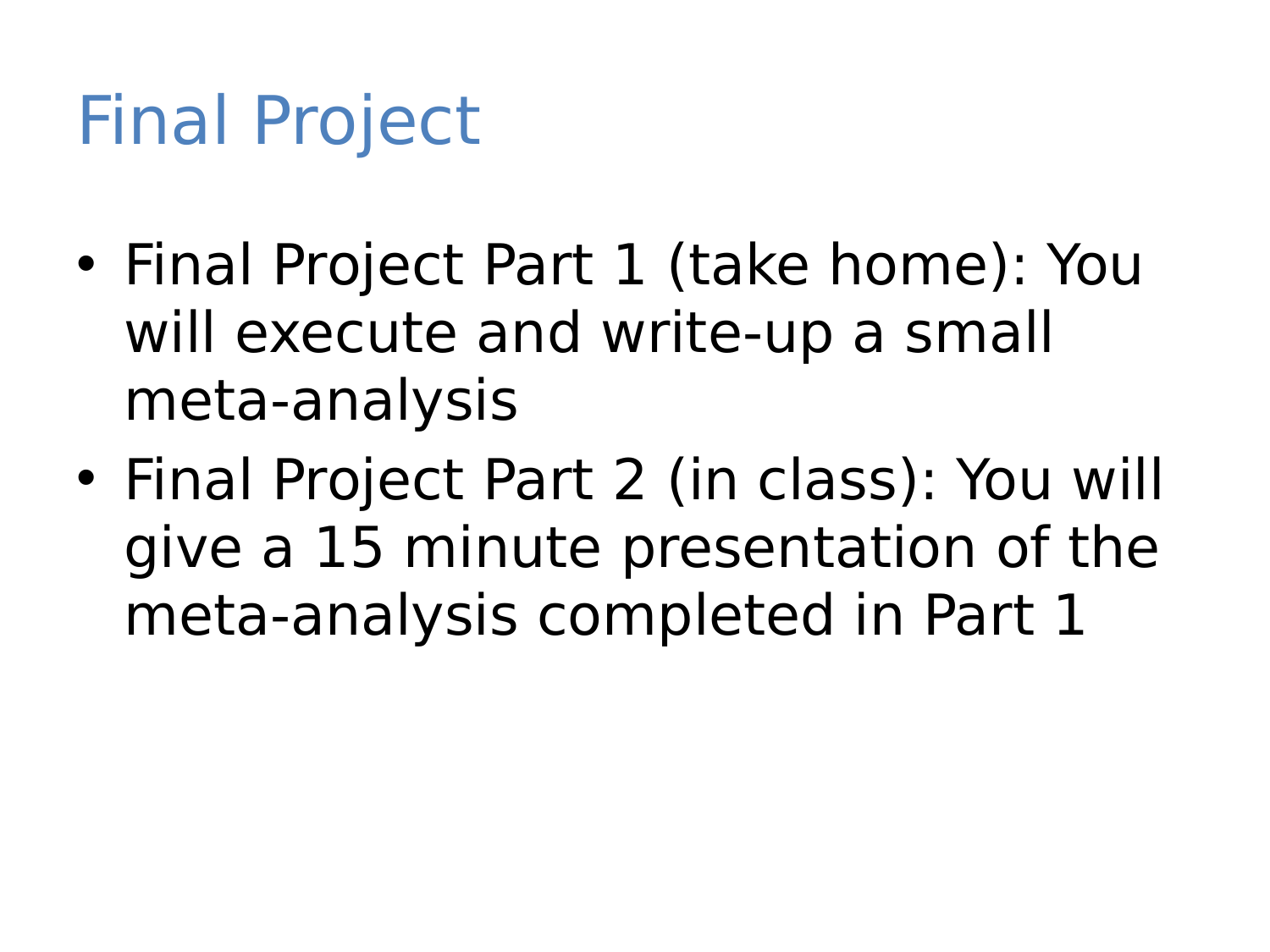

# Final Project
Final Project Part 1 (take home): You will execute and write-up a small meta-analysis
Final Project Part 2 (in class): You will give a 15 minute presentation of the meta-analysis completed in Part 1